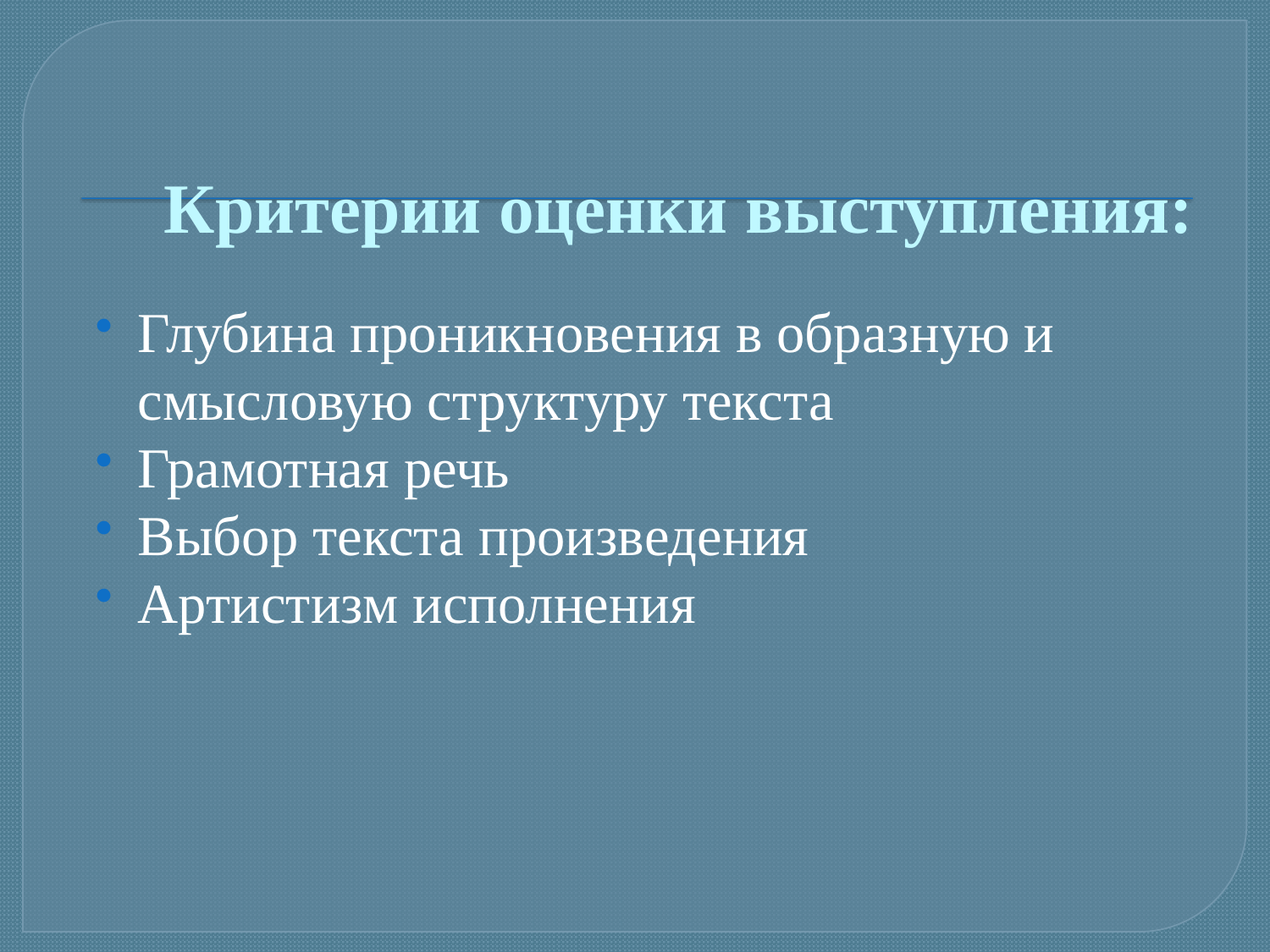

# Критерии оценки выступления:

Глубина проникновения в образную и смысловую структуру текста
Грамотная речь
Выбор текста произведения
Артистизм исполнения